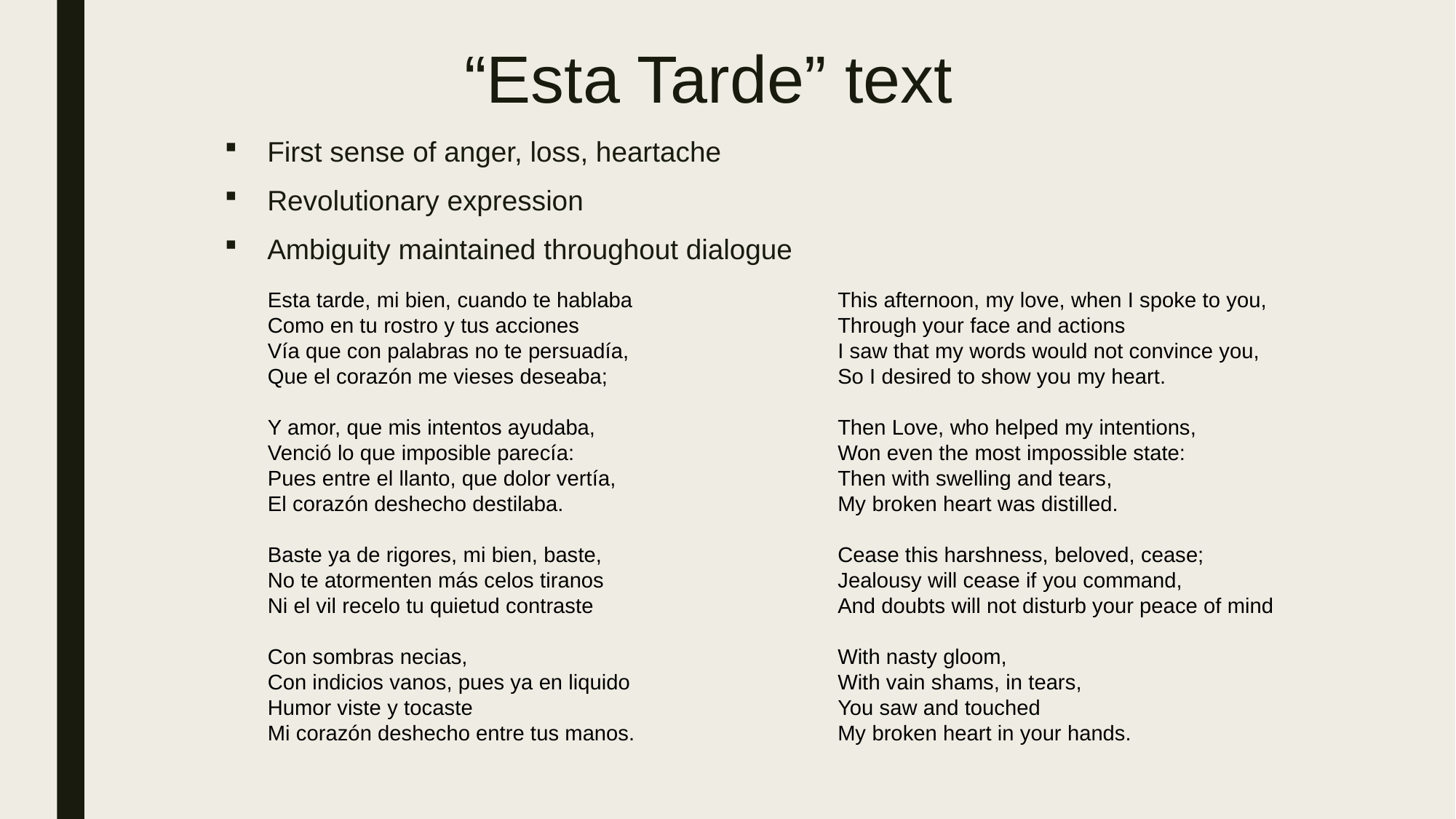

# “Esta Tarde” text
First sense of anger, loss, heartache
Revolutionary expression
Ambiguity maintained throughout dialogue
Esta tarde, mi bien, cuando te hablaba
Como en tu rostro y tus acciones
Vía que con palabras no te persuadía,
Que el corazón me vieses deseaba;

Y amor, que mis intentos ayudaba,
Venció lo que imposible parecía:
Pues entre el llanto, que dolor vertía,
El corazón deshecho destilaba.

Baste ya de rigores, mi bien, baste,
No te atormenten más celos tiranos
Ni el vil recelo tu quietud contraste

Con sombras necias,
Con indicios vanos, pues ya en liquido
Humor viste y tocaste
Mi corazón deshecho entre tus manos.

This afternoon, my love, when I spoke to you,
Through your face and actions
I saw that my words would not convince you,
So I desired to show you my heart.

Then Love, who helped my intentions,
Won even the most impossible state:
Then with swelling and tears,
My broken heart was distilled.

Cease this harshness, beloved, cease;
Jealousy will cease if you command,
And doubts will not disturb your peace of mind

With nasty gloom,
With vain shams, in tears,
You saw and touched
My broken heart in your hands.